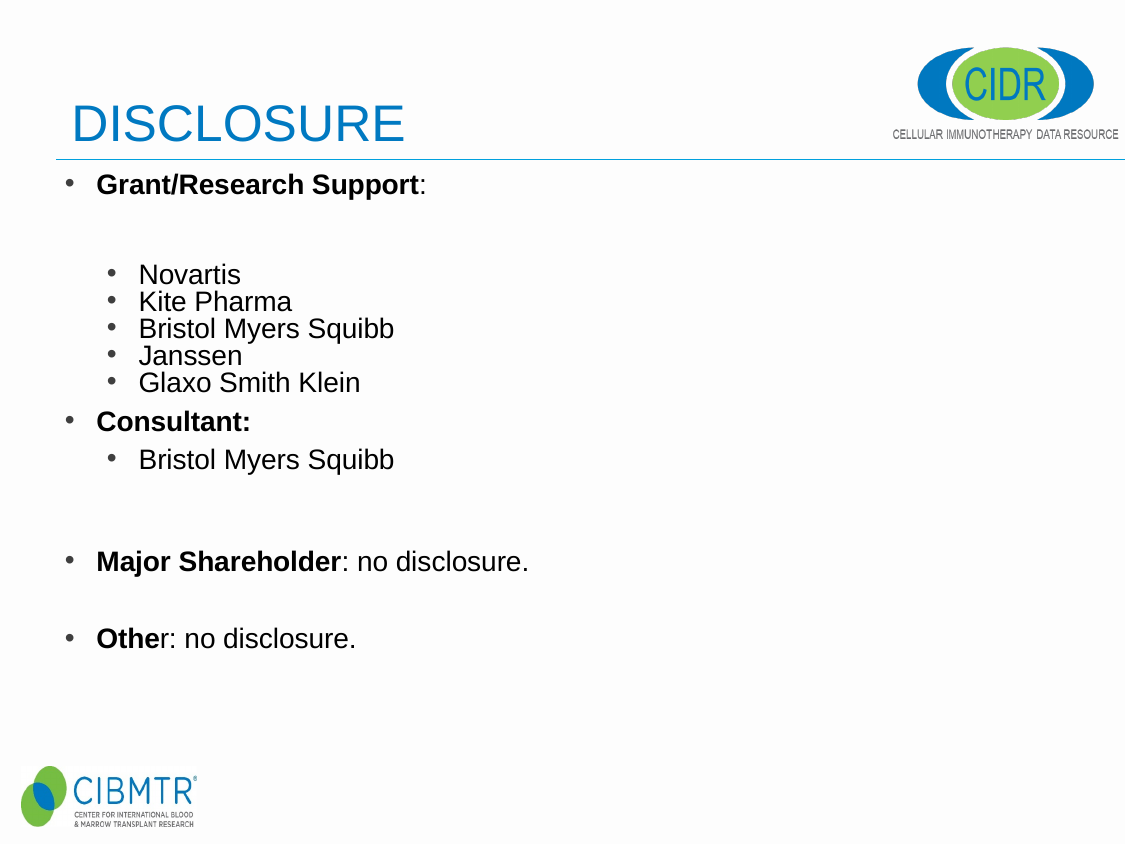

# DISCLOSURE
Grant/Research Support:

Novartis
Kite Pharma
Bristol Myers Squibb
Janssen
Glaxo Smith Klein
Consultant:
Bristol Myers Squibb

Major Shareholder: no disclosure.

Other: no disclosure.